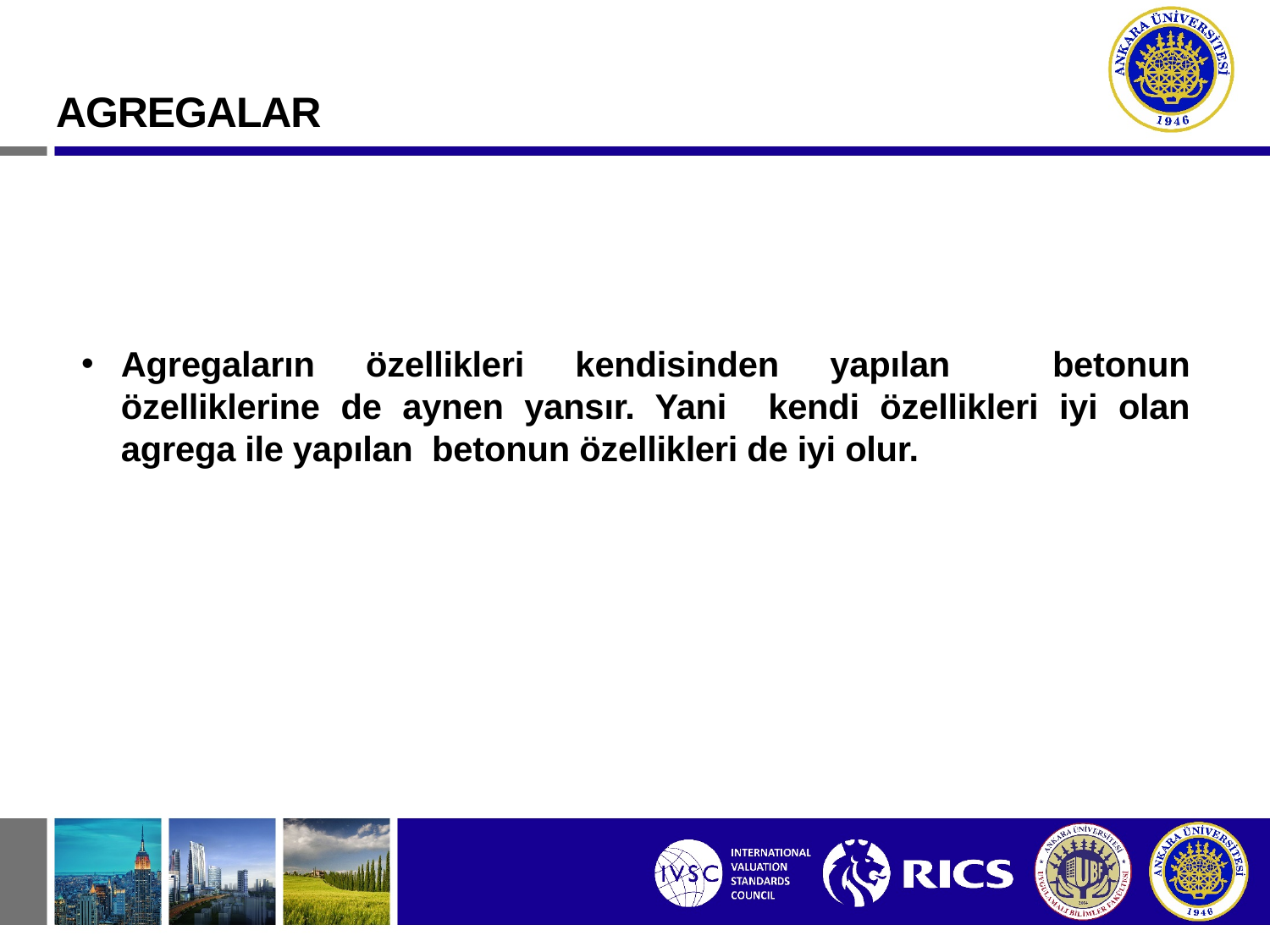

AGREGALAR

Agregaların özellikleri kendisinden yapılan  betonun özelliklerine de aynen yansır. Yani  kendi özellikleri iyi olan agrega ile yapılan  betonun özellikleri de iyi olur.